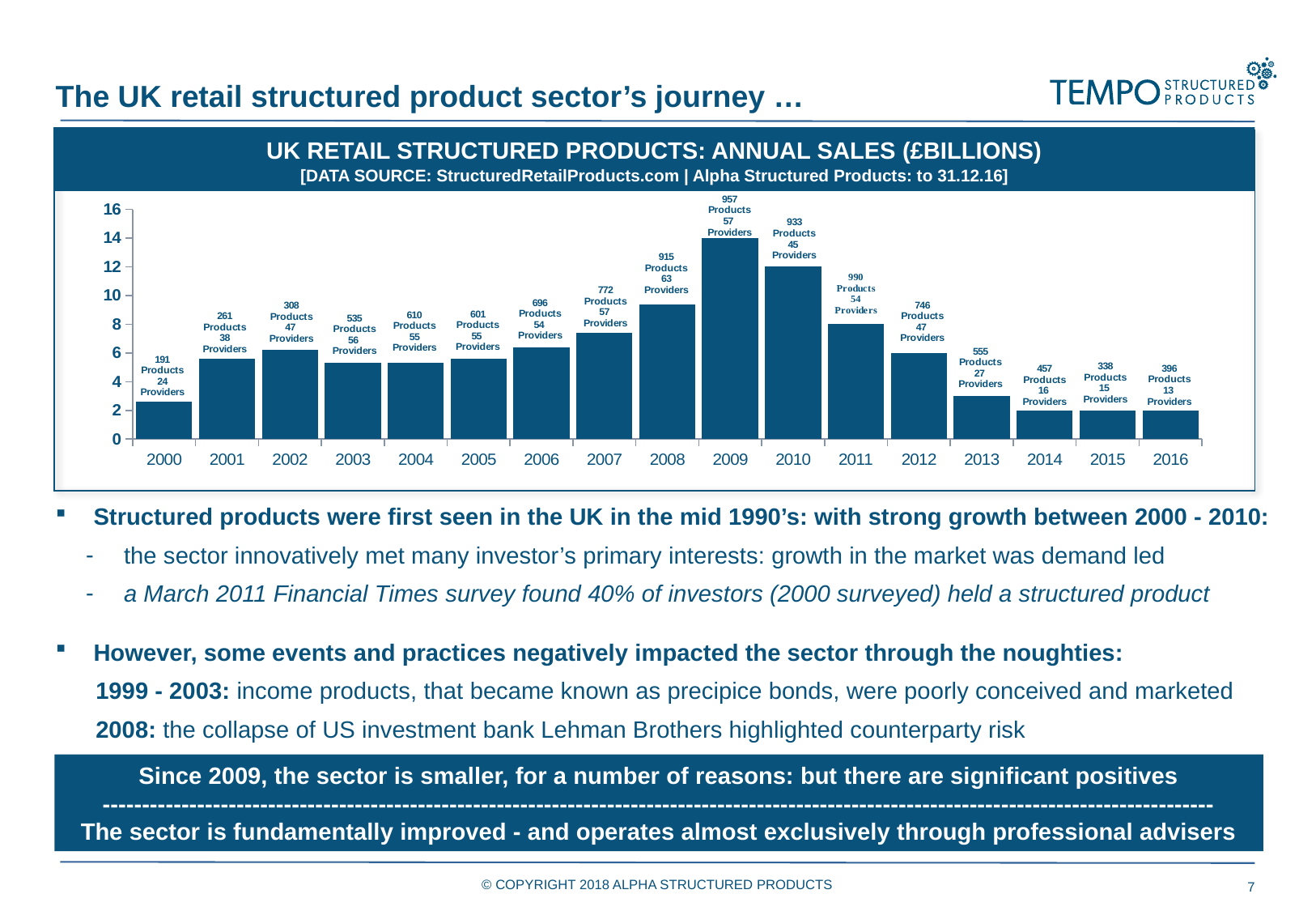

The UK retail structured product sector’s journey …
UK RETAIL STRUCTURED PRODUCTS: ANNUAL SALES (£BILLIONS)
[DATA SOURCE: StructuredRetailProducts.com | Alpha Structured Products: to 31.12.16]

### Chart

| Category | Value |
|---|---|
| 2000 | 2.6 |
| 2001 | 5.6 |
| 2002 | 6.2 |
| 2003 | 5.3 |
| 2004 | 5.3 |
| 2005 | 5.6 |
| 2006 | 6.4 |
| 2007 | 7.4 |
| 2008 | 9.4 |
| 2009 | 14.0 |
| 2010 | 12.0 |
| 2011 | 8.0 |
| 2012 | 6.0 |
| 2013 | 3.0 |
| 2014 | 2.0 |
| 2015 | 2.0 |
| 2016 | 2.0 |
Structured products were first seen in the UK in the mid 1990’s: with strong growth between 2000 - 2010:
the sector innovatively met many investor’s primary interests: growth in the market was demand led
a March 2011 Financial Times survey found 40% of investors (2000 surveyed) held a structured product
However, some events and practices negatively impacted the sector through the noughties:
      1999 - 2003: income products, that became known as precipice bonds, were poorly conceived and marketed
      2008: the collapse of US investment bank Lehman Brothers highlighted counterparty risk
Since 2009, the sector is smaller, for a number of reasons: but there are significant positives
---------------------------------------------------------------------------------------------------------------------------------------------
The sector is fundamentally improved - and operates almost exclusively through professional advisers
© COPYRIGHT 2018 ALPHA STRUCTURED PRODUCTS
7